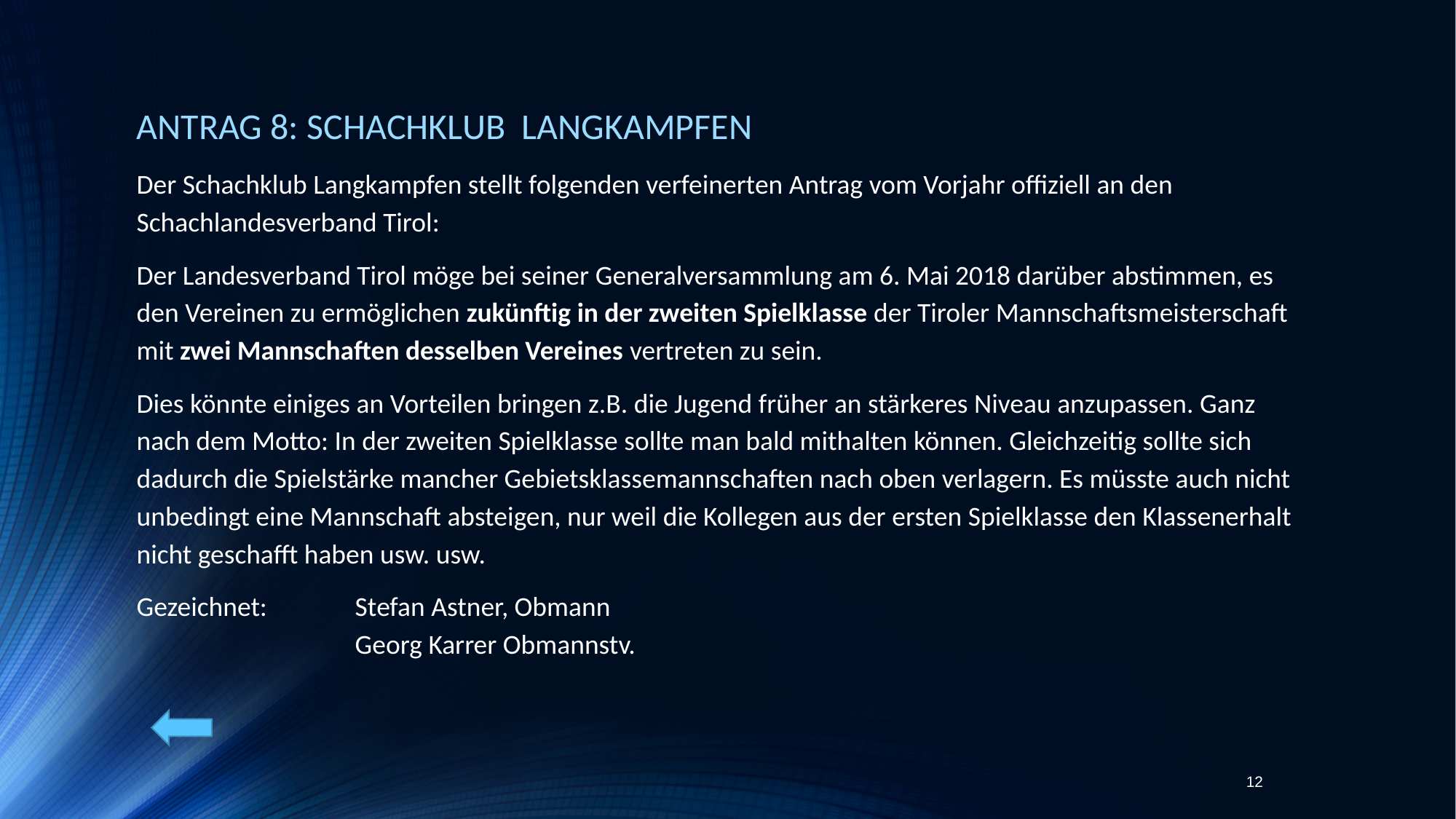

ANTRAG 8: SCHACHKLUB  LANGKAMPFEN
Der Schachklub Langkampfen stellt folgenden verfeinerten Antrag vom Vorjahr offiziell an den Schachlandesverband Tirol:
Der Landesverband Tirol möge bei seiner Generalversammlung am 6. Mai 2018 darüber abstimmen, es den Vereinen zu ermöglichen zukünftig in der zweiten Spielklasse der Tiroler Mannschaftsmeisterschaft mit zwei Mannschaften desselben Vereines vertreten zu sein.
Dies könnte einiges an Vorteilen bringen z.B. die Jugend früher an stärkeres Niveau anzupassen. Ganz nach dem Motto: In der zweiten Spielklasse sollte man bald mithalten können. Gleichzeitig sollte sich dadurch die Spielstärke mancher Gebietsklassemannschaften nach oben verlagern. Es müsste auch nicht unbedingt eine Mannschaft absteigen, nur weil die Kollegen aus der ersten Spielklasse den Klassenerhalt nicht geschafft haben usw. usw.
Gezeichnet:  	Stefan Astner, Obmann
		Georg Karrer Obmannstv.

12